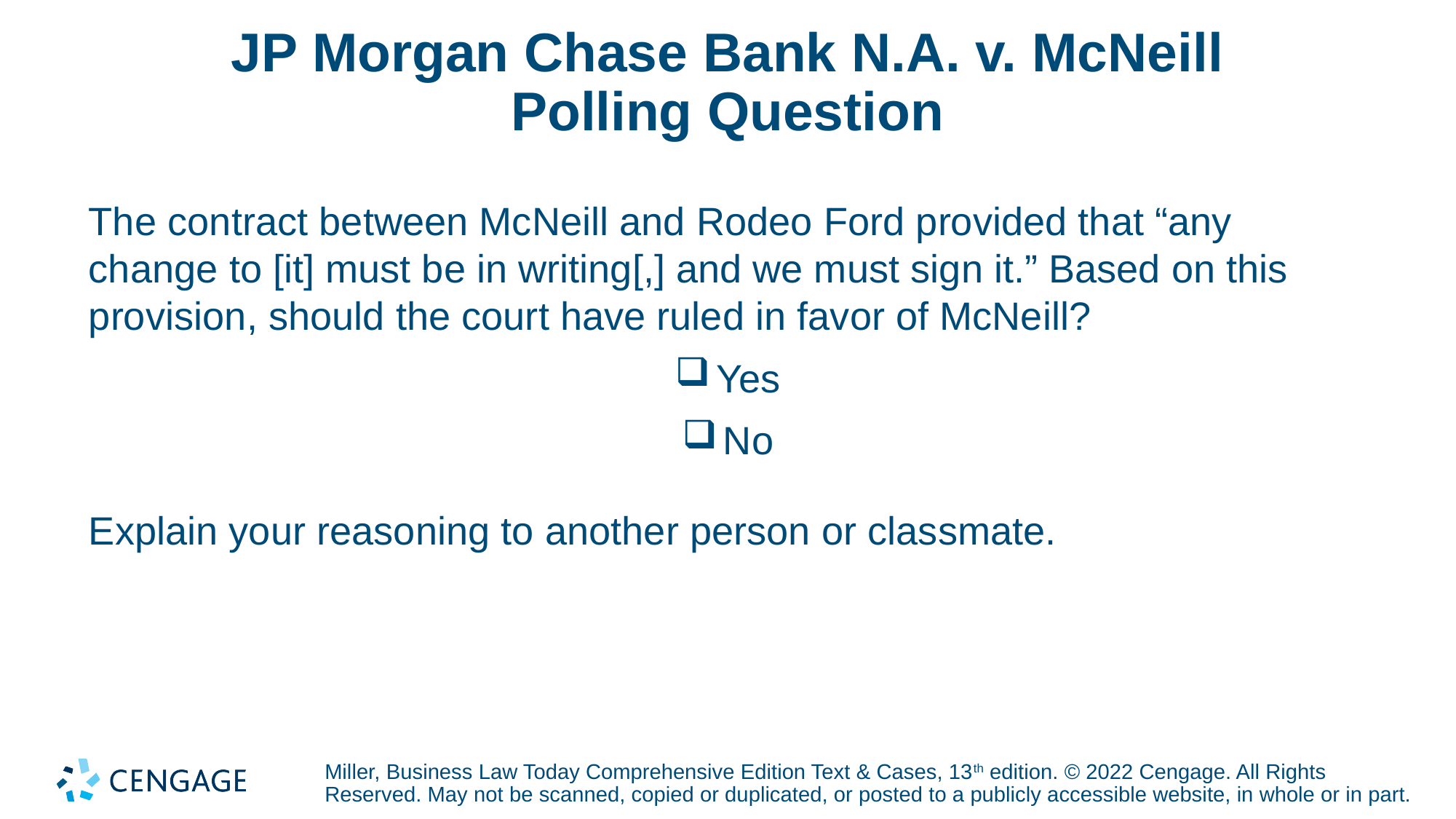

# JP Morgan Chase Bank N.A. v. McNeill Polling Question
The contract between McNeill and Rodeo Ford provided that “any change to [it] must be in writing[,] and we must sign it.” Based on this provision, should the court have ruled in favor of McNeill?
Yes
No
Explain your reasoning to another person or classmate.